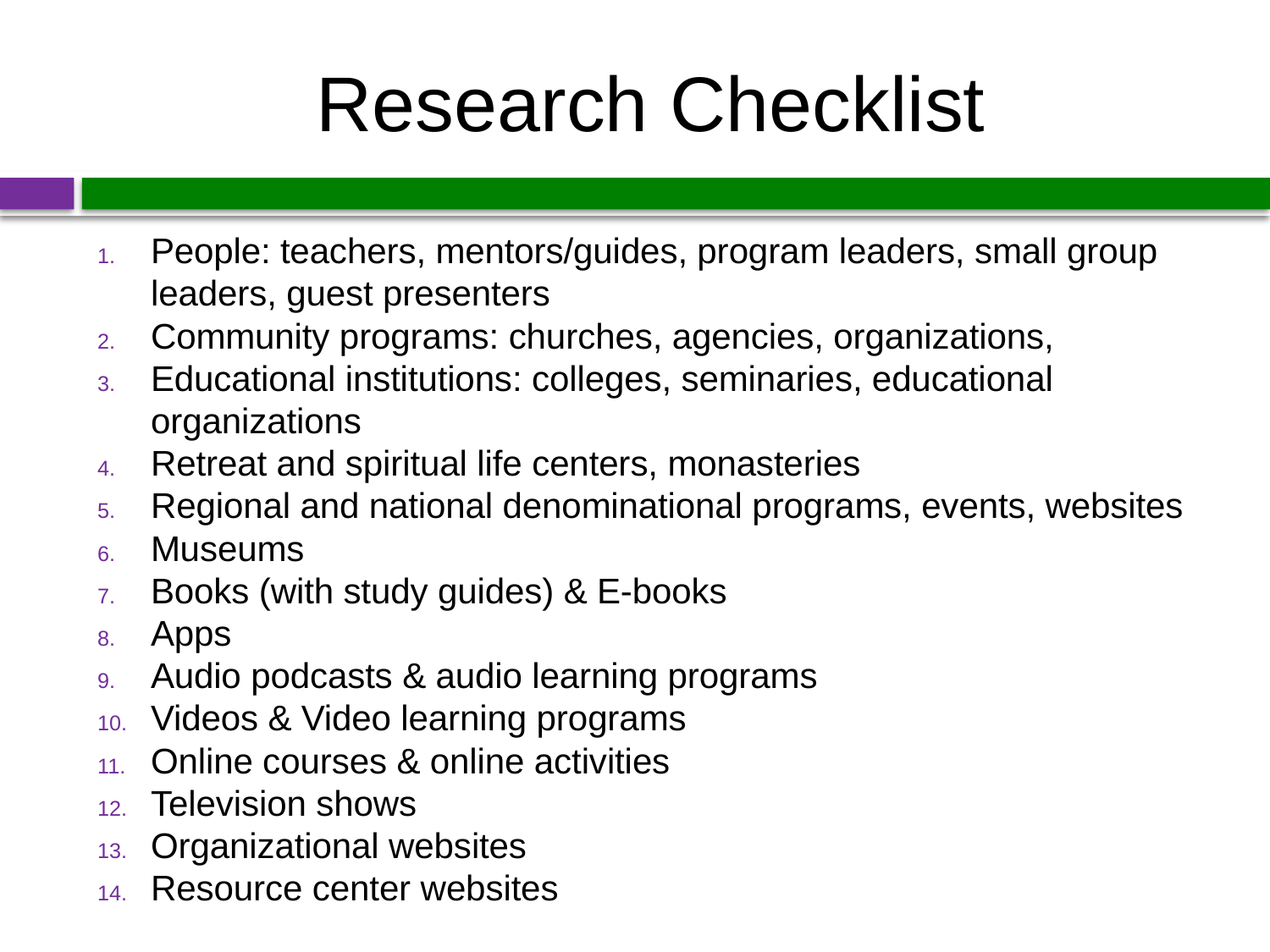

# Research Checklist
People: teachers, mentors/guides, program leaders, small group leaders, guest presenters
Community programs: churches, agencies, organizations,
Educational institutions: colleges, seminaries, educational organizations
Retreat and spiritual life centers, monasteries
Regional and national denominational programs, events, websites
Museums
Books (with study guides) & E-books
Apps
Audio podcasts & audio learning programs
Videos & Video learning programs
Online courses & online activities
Television shows
Organizational websites
Resource center websites